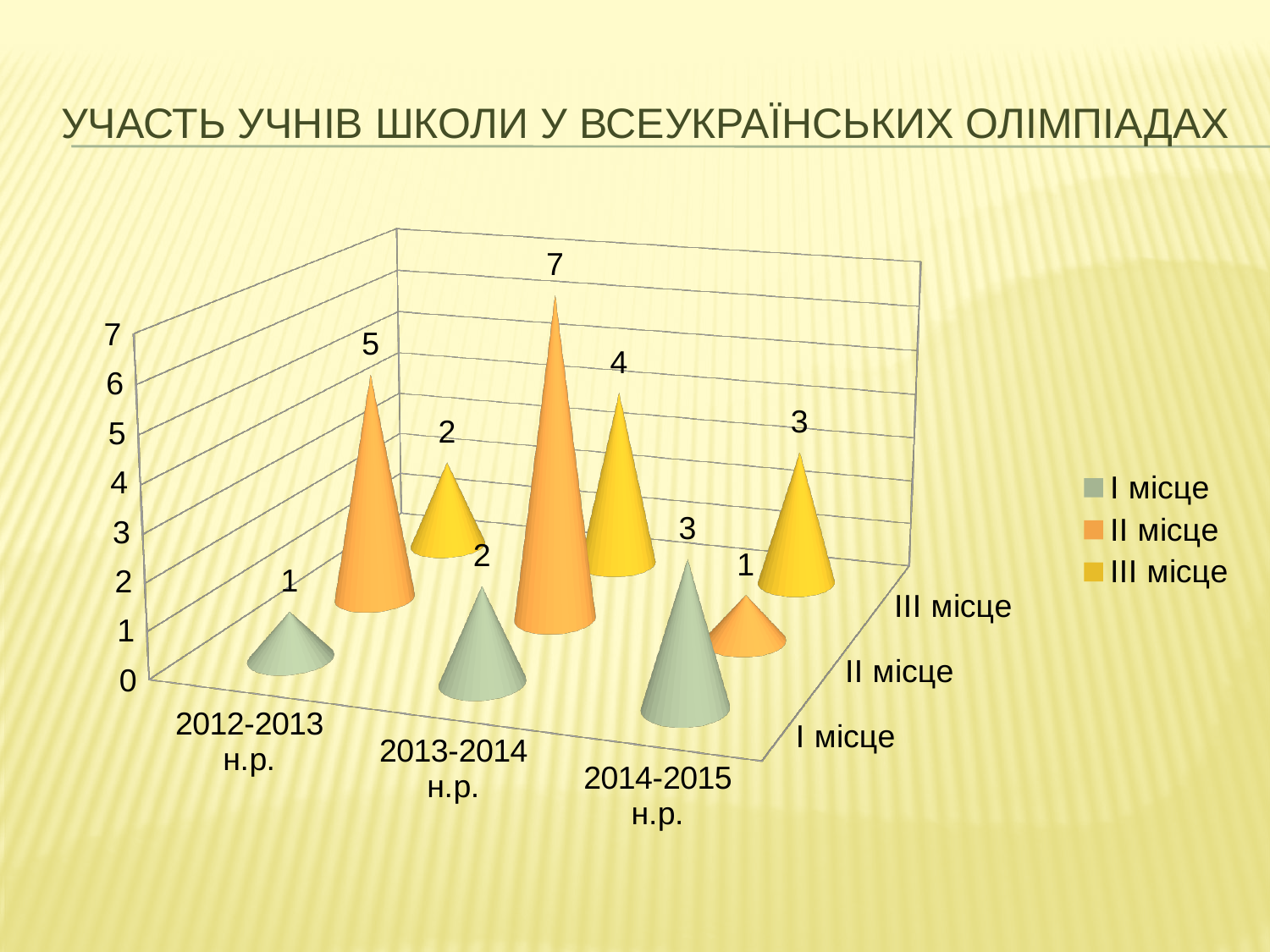

# Участь учнів школи у всеукраїнських олімпіадах

[unsupported chart]